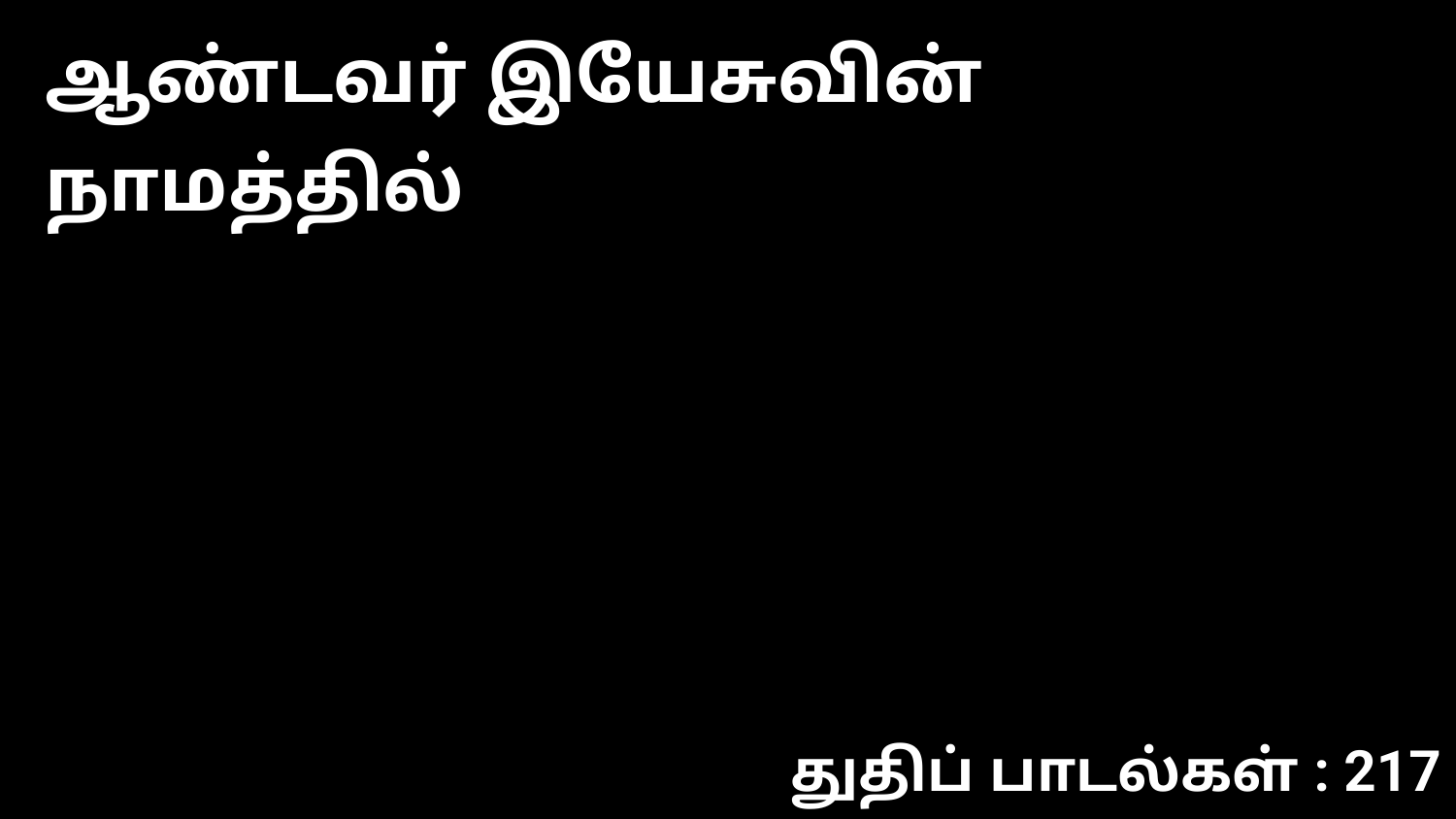

ஆண்டவர் இயேசுவின் நாமத்தில்
துதிப் பாடல்கள் : 217